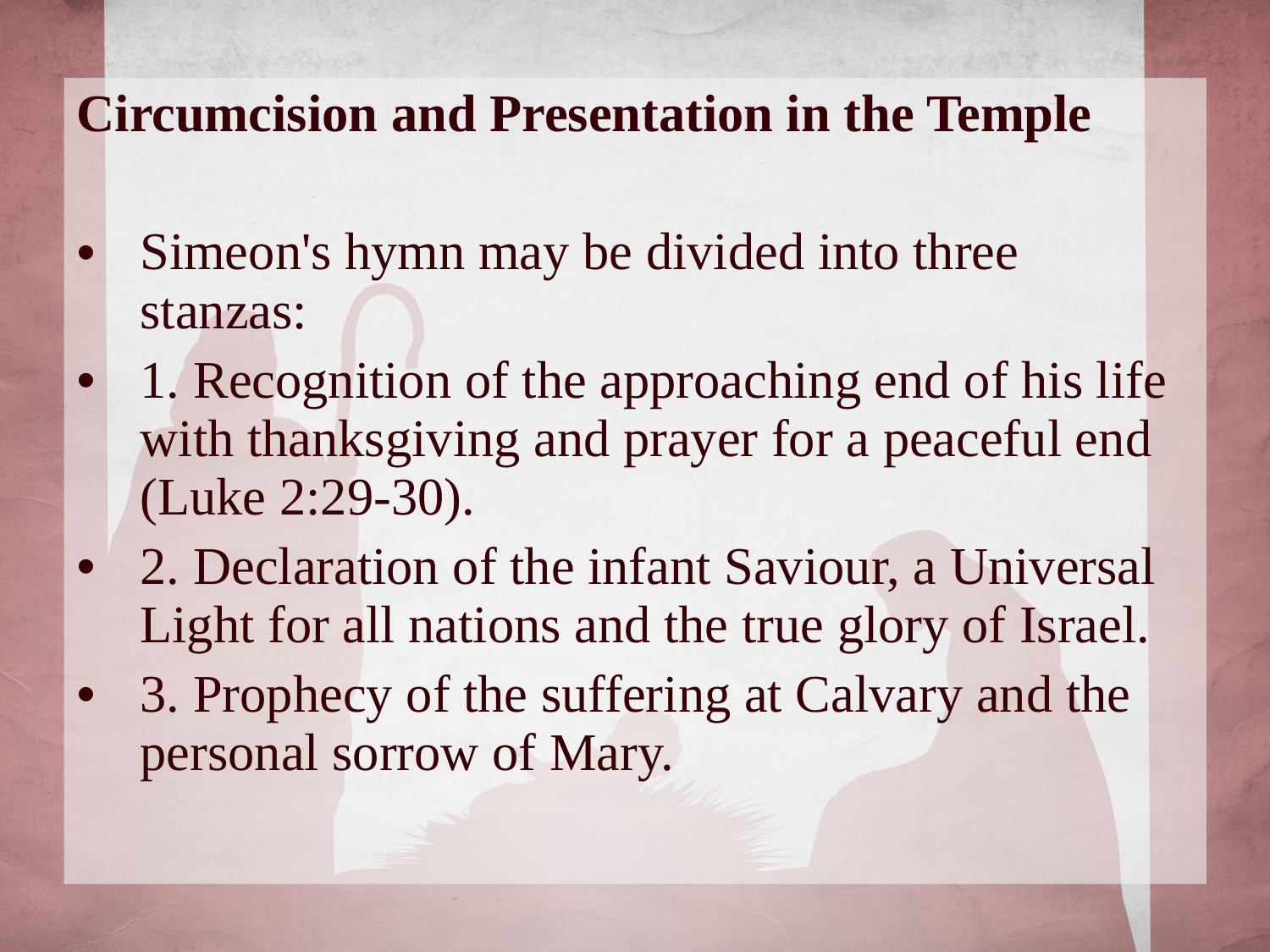

Circumcision and Presentation in the Temple

Simeon's hymn may be divided into three stanzas:
1. Recognition of the approaching end of his life with thanksgiving and prayer for a peaceful end (Luke 2:29-30).
2. Declaration of the infant Saviour, a Universal Light for all nations and the true glory of Israel.
3. Prophecy of the suffering at Calvary and the personal sorrow of Mary.